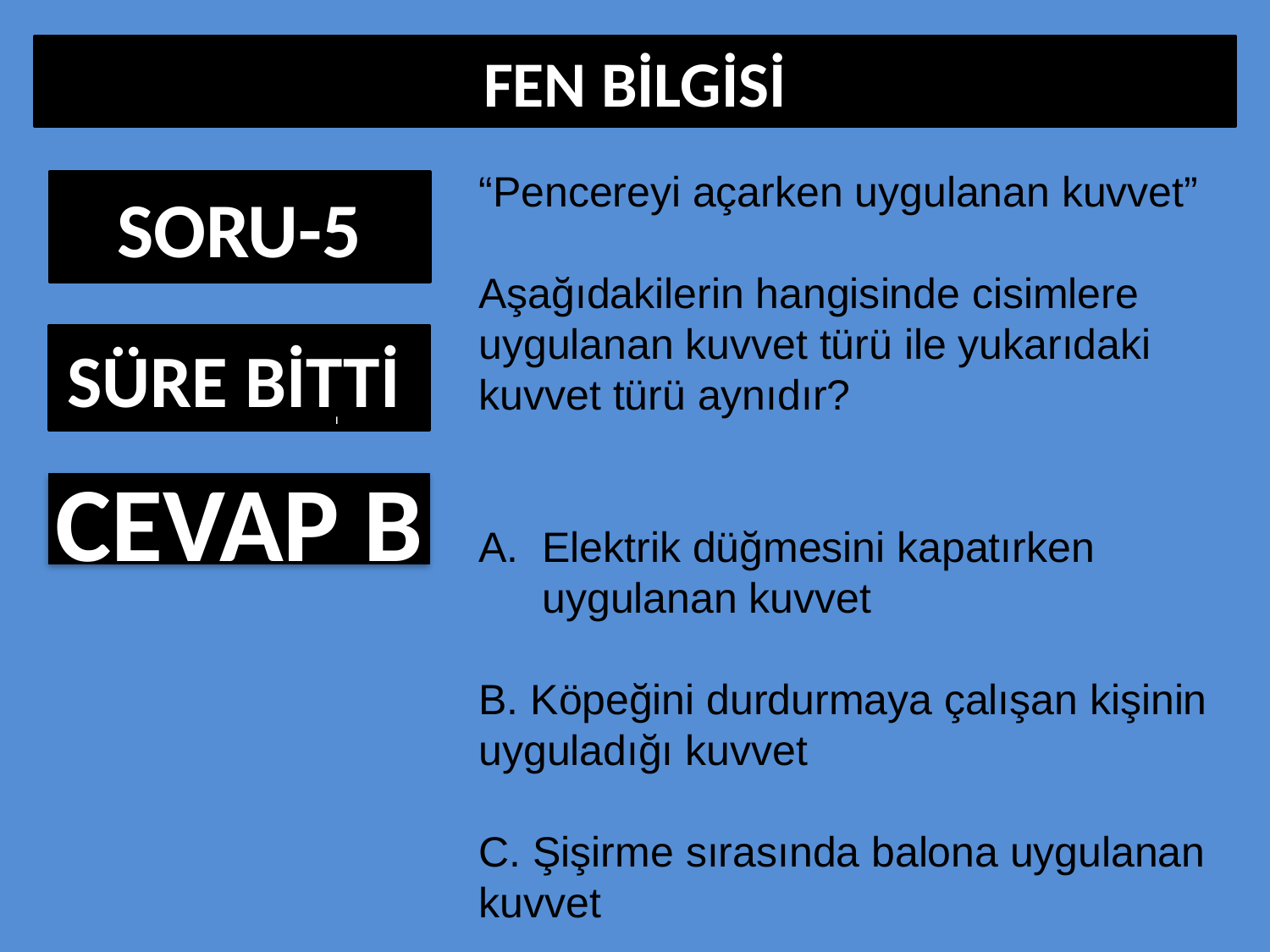

# FEN BİLGİSİ
“Pencereyi açarken uygulanan kuvvet”

Aşağıdakilerin hangisinde cisimlere uygulanan kuvvet türü ile yukarıdaki kuvvet türü aynıdır?

Elektrik düğmesini kapatırken uygulanan kuvvet

B. Köpeğini durdurmaya çalışan kişinin uyguladığı kuvvet

C. Şişirme sırasında balona uygulanan kuvvet
SORU-5
0:01
     SÜRE BİTTİ
2:00
1:59
1:58
1:57
1:56
1:55
1:54
1:53
1:52
1:51
1:50
1:49
1:48
1:47
1:46
1:45
1:44
1:43
1:42
1:41
1:40
1:39
1:38
1:37
1:36
1:35
1:34
1:33
1:32
1:31
1:30
1:29
1:28
1:27
1:26
1:25
1:24
1:23
1:22
1:21
1:20
1:19
1:18
1:17
1:16
1:15
1:14
1:13
1:12
1:11
1:10
1:09
1:08
1:07
1:06
1:05
1:04
1:03
1:02
1:01
1:00
0:59
0:58
0:57
0:56
0:55
0:54
0:53
0:52
0:51
0:50
0:49
0:48
0:47
0:46
0:45
0:44
0:43
0:42
0:41
0:40
0:39
0:38
0:37
0:36
0:35
0:34
0:33
0:32
0:31
0:30
0:29
0:28
0:27
0:26
0:25
0:24
0:23
0:22
0:21
0:20
0:19
0:18
0:17
0:16
0:15
0:14
0:13
0:12
0:11
0:10
0:09
0:08
0:07
0:06
0:05
0:04
0:03
0:02
CEVAP B
www.A6training.co.uk